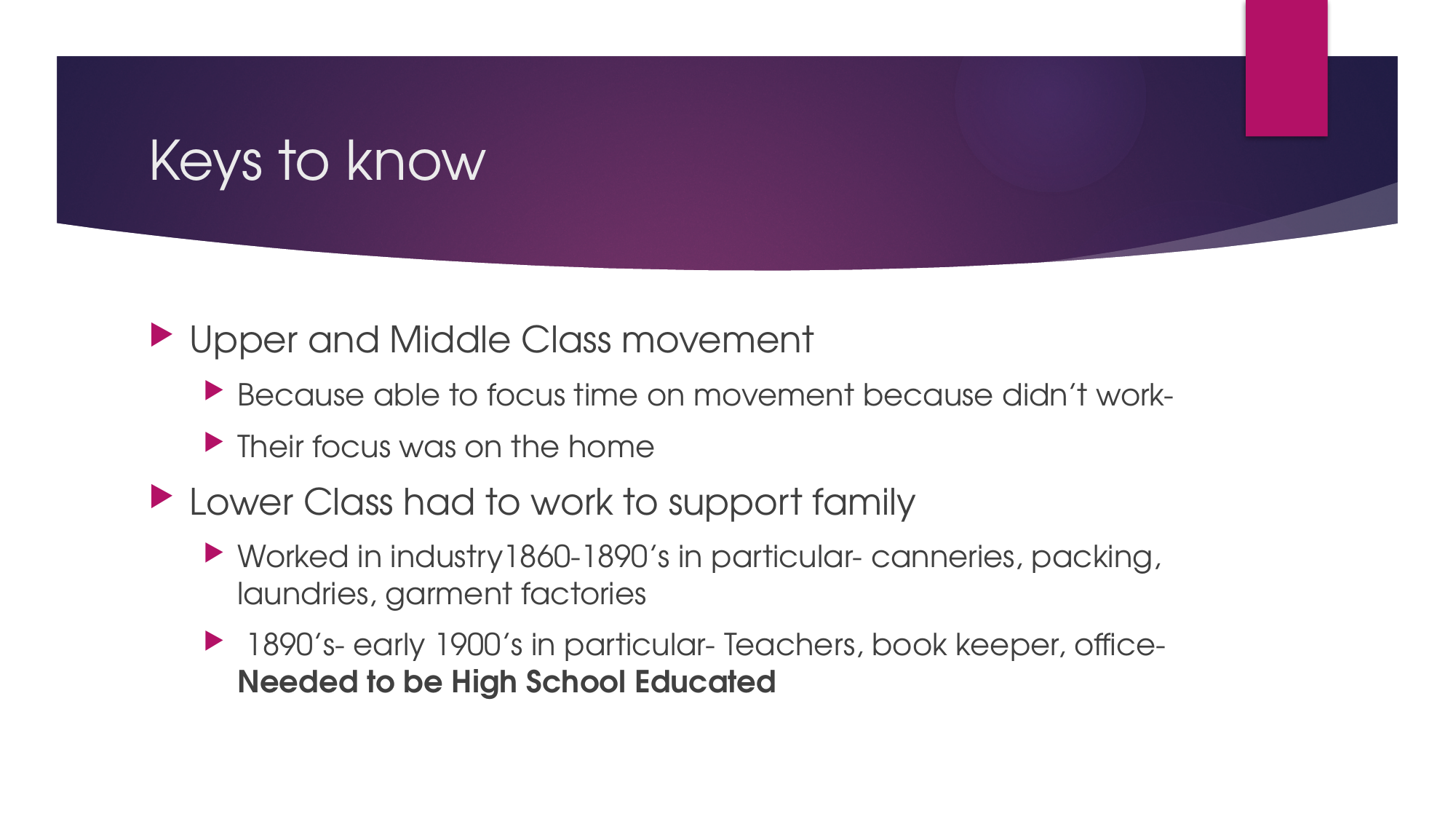

# Keys to know
Upper and Middle Class movement
Because able to focus time on movement because didn’t work-
Their focus was on the home
Lower Class had to work to support family
Worked in industry1860-1890’s in particular- canneries, packing, laundries, garment factories
 1890’s- early 1900’s in particular- Teachers, book keeper, office- Needed to be High School Educated